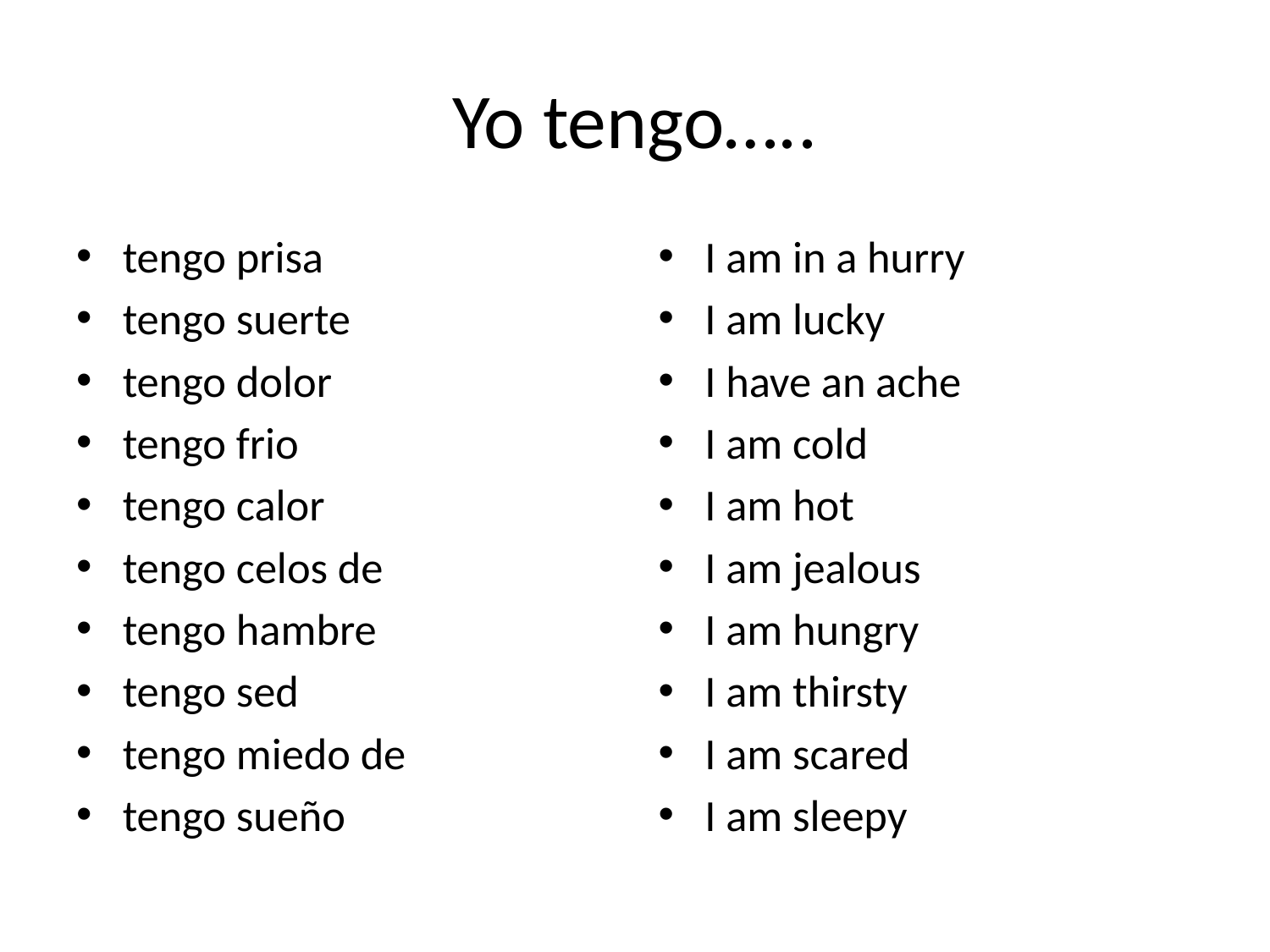

# Yo tengo…..
tengo prisa
tengo suerte
tengo dolor
tengo frio
tengo calor
tengo celos de
tengo hambre
tengo sed
tengo miedo de
tengo sueño

I am in a hurry
I am lucky
I have an ache
I am cold
I am hot
I am jealous
I am hungry
I am thirsty
I am scared
I am sleepy